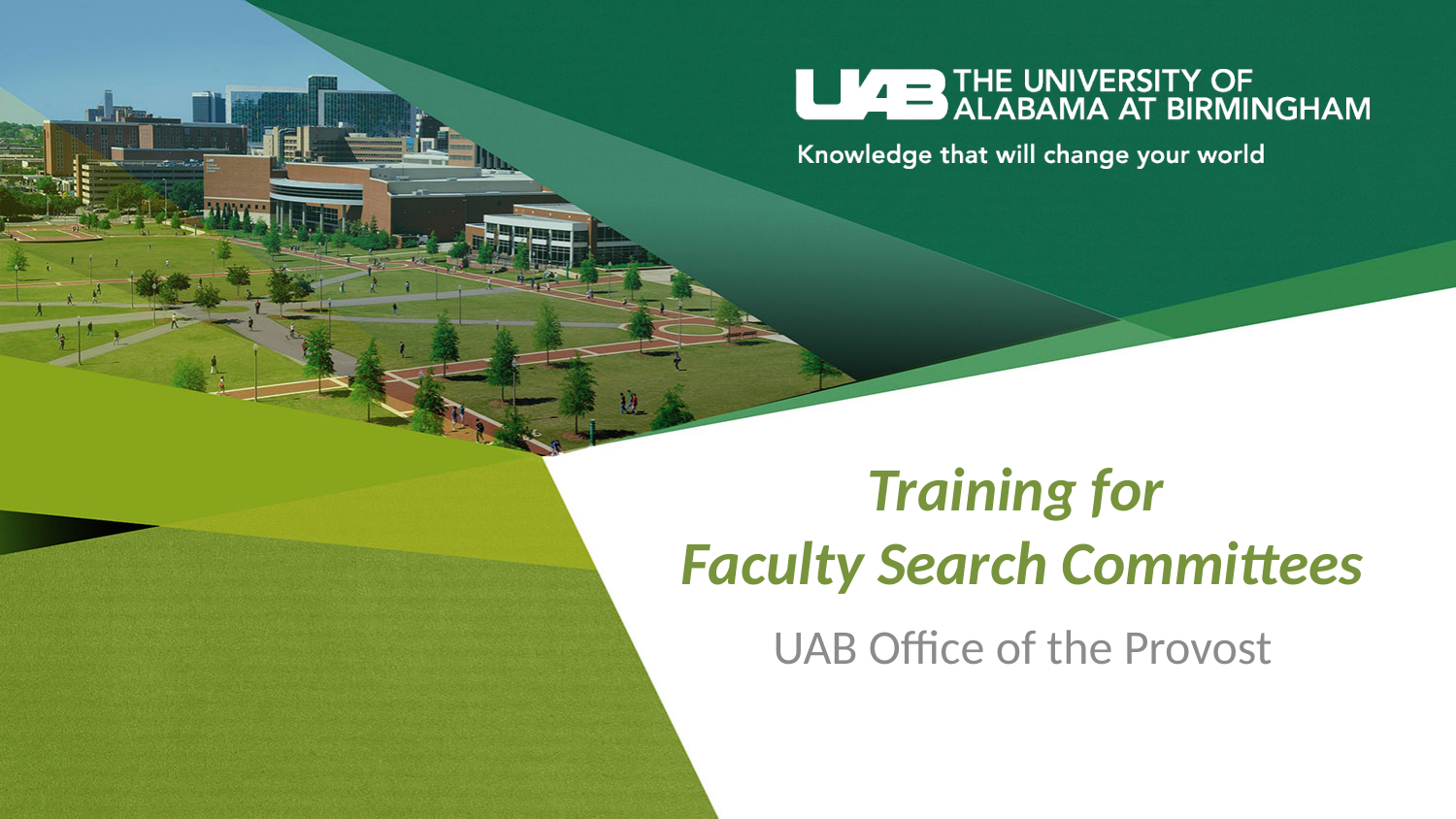

# Training for Faculty Search Committees
UAB Office of the Provost